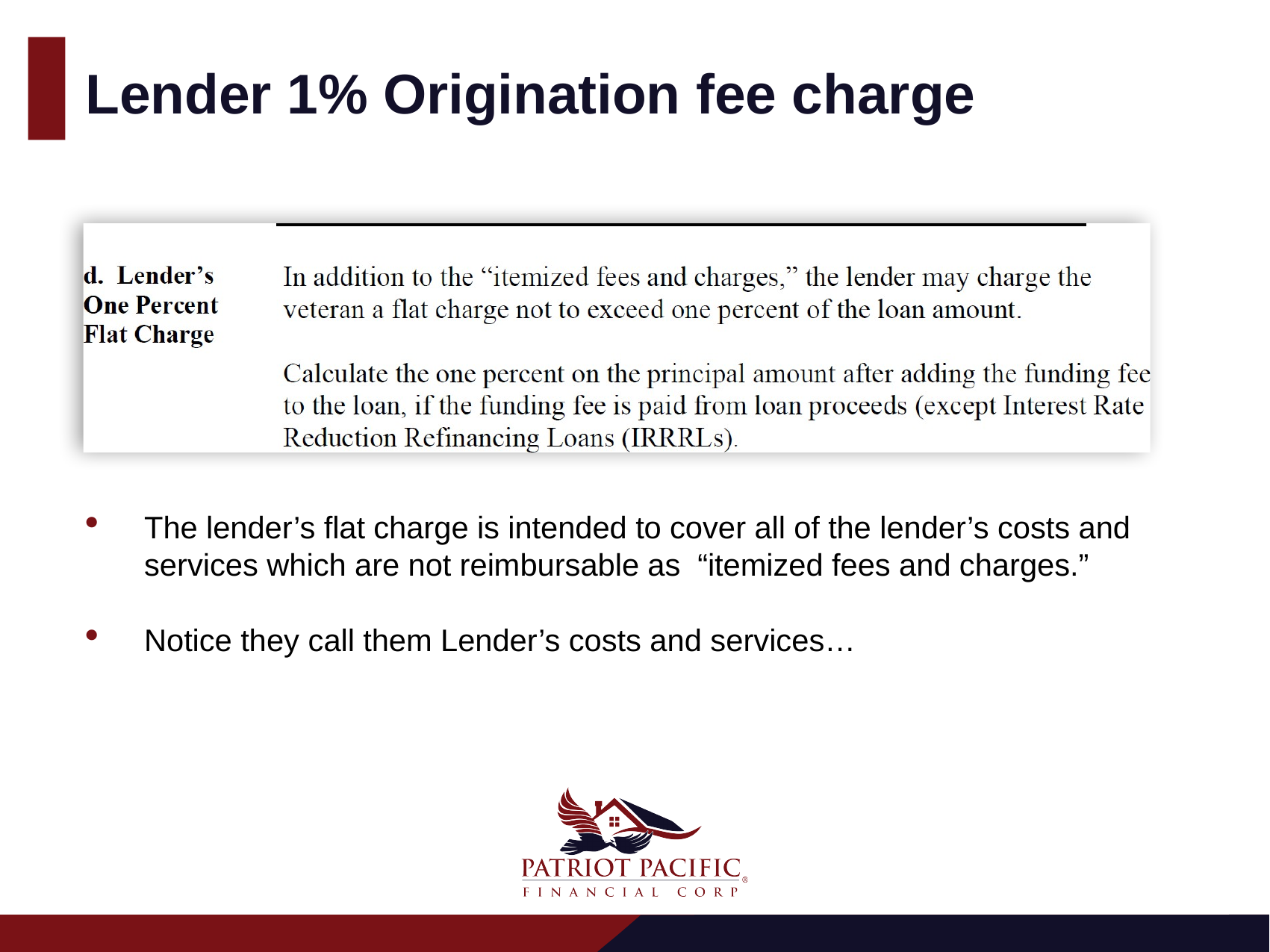

Lender 1% Origination fee charge

The lender’s flat charge is intended to cover all of the lender’s costs and services which are not reimbursable as  “itemized fees and charges.”

Notice they call them Lender’s costs and services…